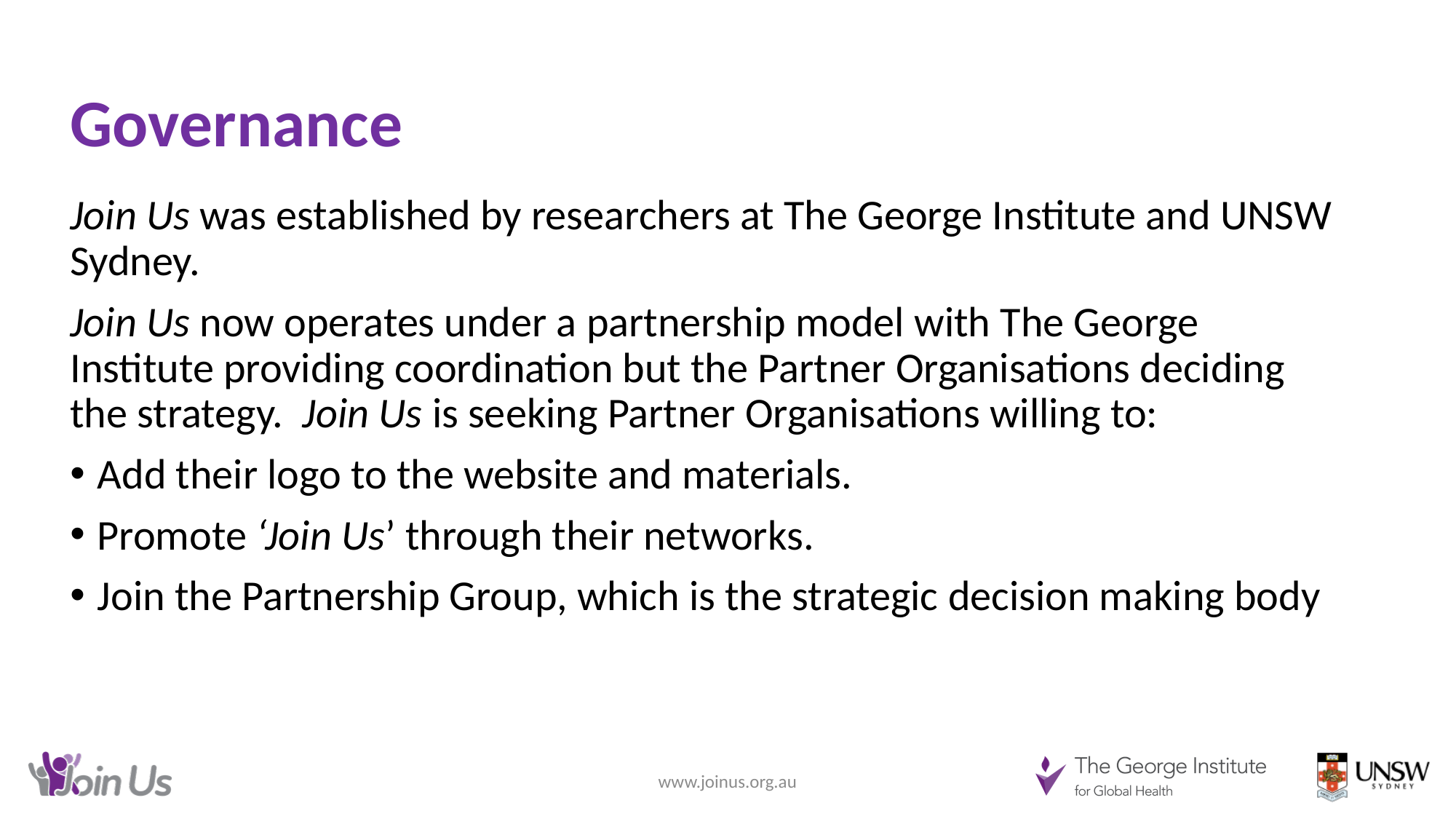

# Governance
Join Us was established by researchers at The George Institute and UNSW Sydney.
Join Us now operates under a partnership model with The George Institute providing coordination but the Partner Organisations deciding the strategy.  Join Us is seeking Partner Organisations willing to:
Add their logo to the website and materials.
Promote ‘Join Us’ through their networks.
Join the Partnership Group, which is the strategic decision making body

www.joinus.org.au